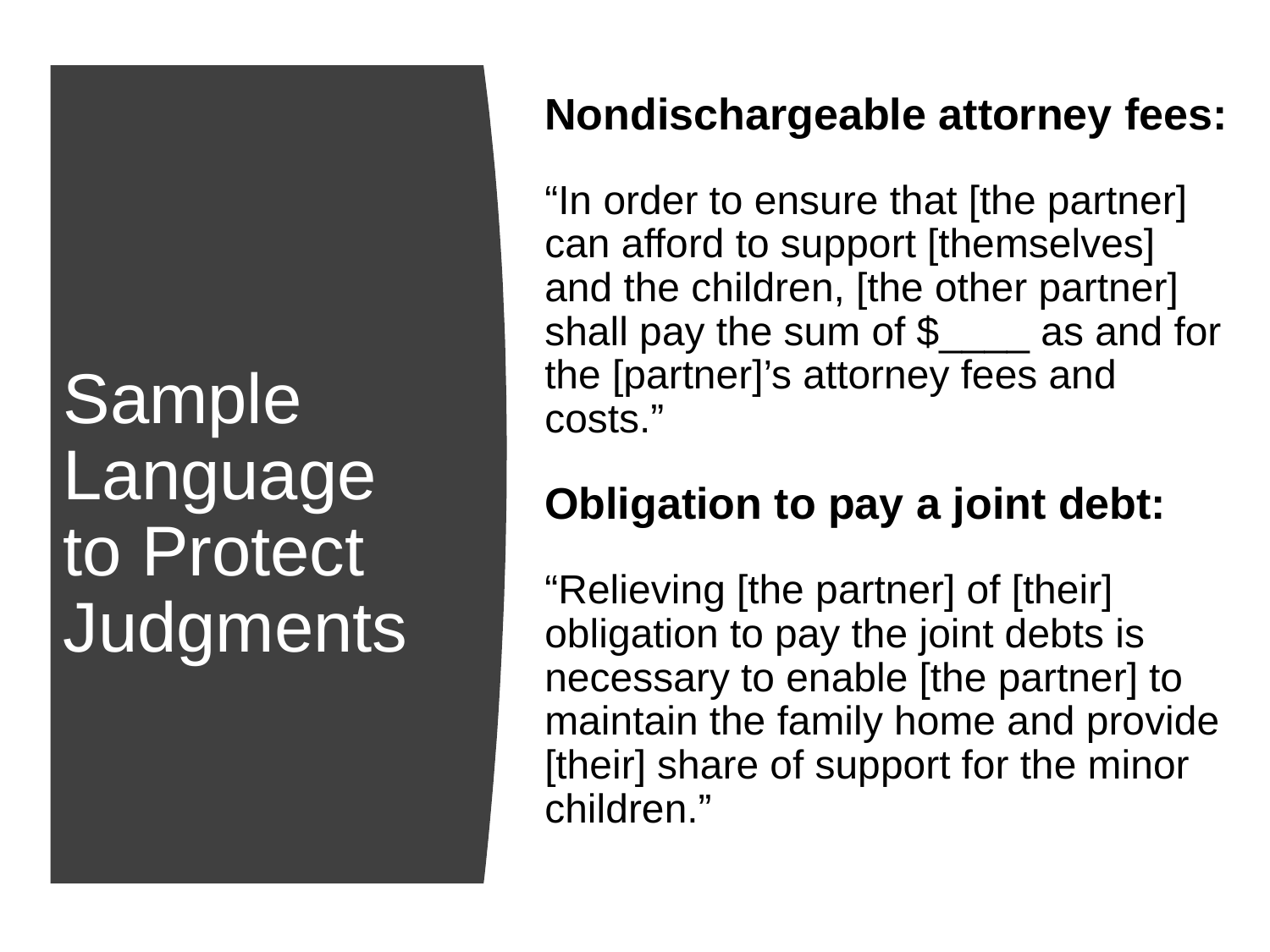

Nondischargeable attorney fees:

“In order to ensure that [the partner] can afford to support [themselves] and the children, [the other partner] shall pay the sum of $____ as and for the [partner]’s attorney fees and costs.”

Obligation to pay a joint debt:

“Relieving [the partner] of [their] obligation to pay the joint debts is necessary to enable [the partner] to maintain the family home and provide [their] share of support for the minor children.”
# Sample Language to Protect Judgments